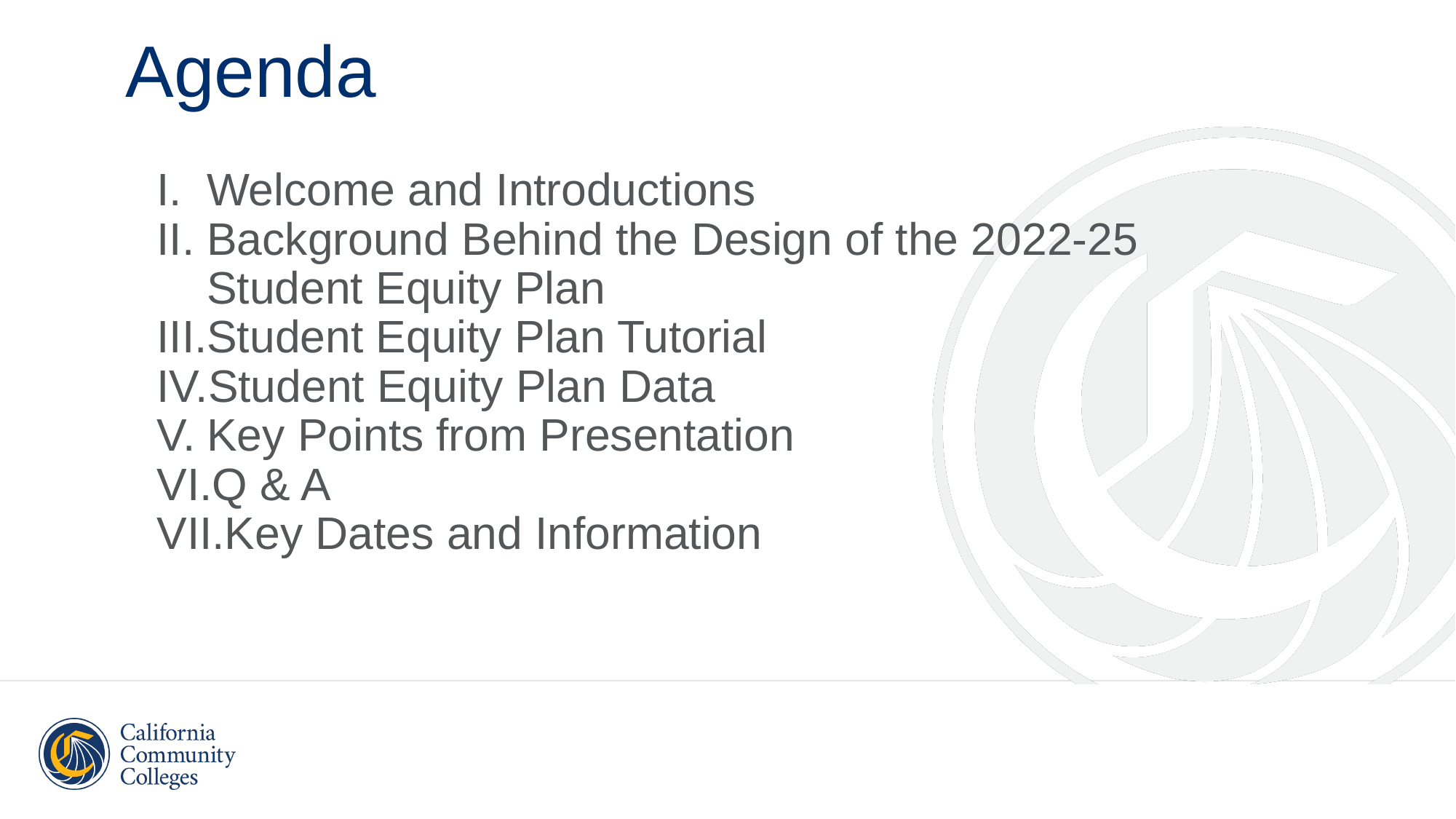

# Agenda
Welcome and Introductions
Background Behind the Design of the 2022-25 Student Equity Plan
Student Equity Plan Tutorial
Student Equity Plan Data
Key Points from Presentation
Q & A
Key Dates and Information